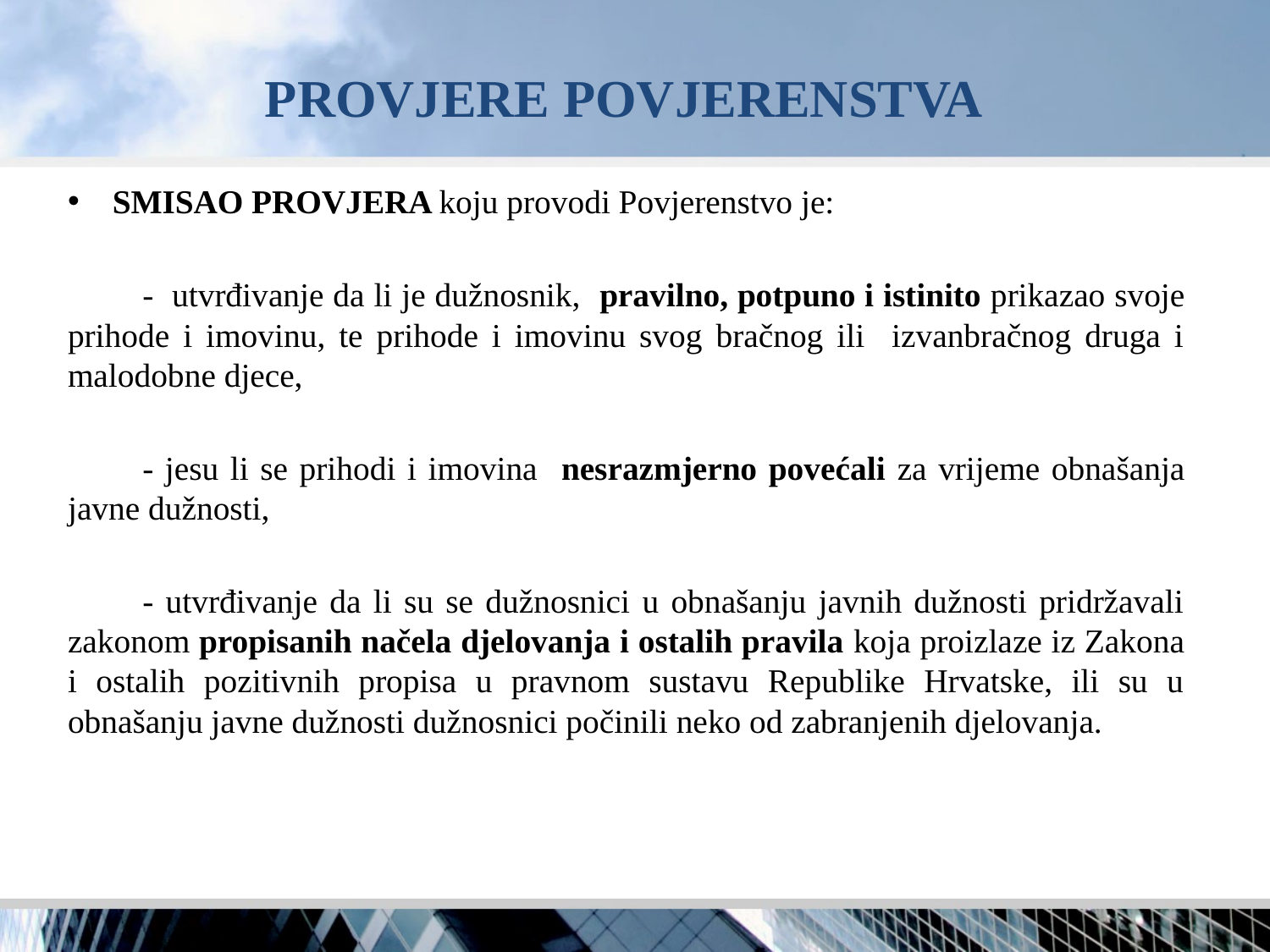

# PROVJERE POVJERENSTVA
SMISAO PROVJERA koju provodi Povjerenstvo je:

	-  utvrđivanje da li je dužnosnik,  pravilno, potpuno i istinito prikazao svoje prihode i imovinu, te prihode i imovinu svog bračnog ili  izvanbračnog druga i malodobne djece,

	- jesu li se prihodi i imovina  nesrazmjerno povećali za vrijeme obnašanja javne dužnosti,

	- utvrđivanje da li su se dužnosnici u obnašanju javnih dužnosti pridržavali zakonom propisanih načela djelovanja i ostalih pravila koja proizlaze iz Zakona i ostalih pozitivnih propisa u pravnom sustavu Republike Hrvatske, ili su u obnašanju javne dužnosti dužnosnici počinili neko od zabranjenih djelovanja.